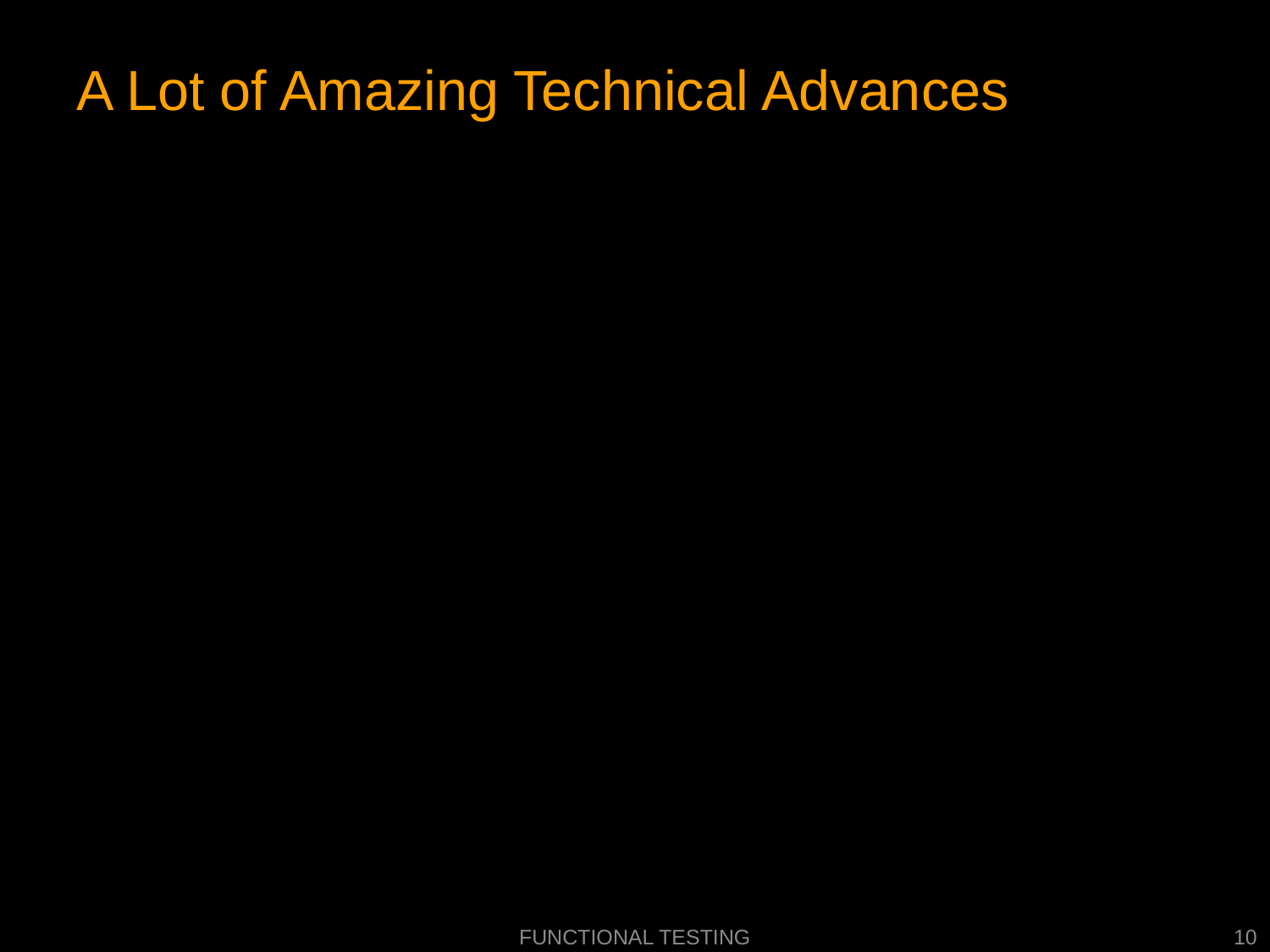

# A Lot of Amazing Technical Advances
Functional Testing
10